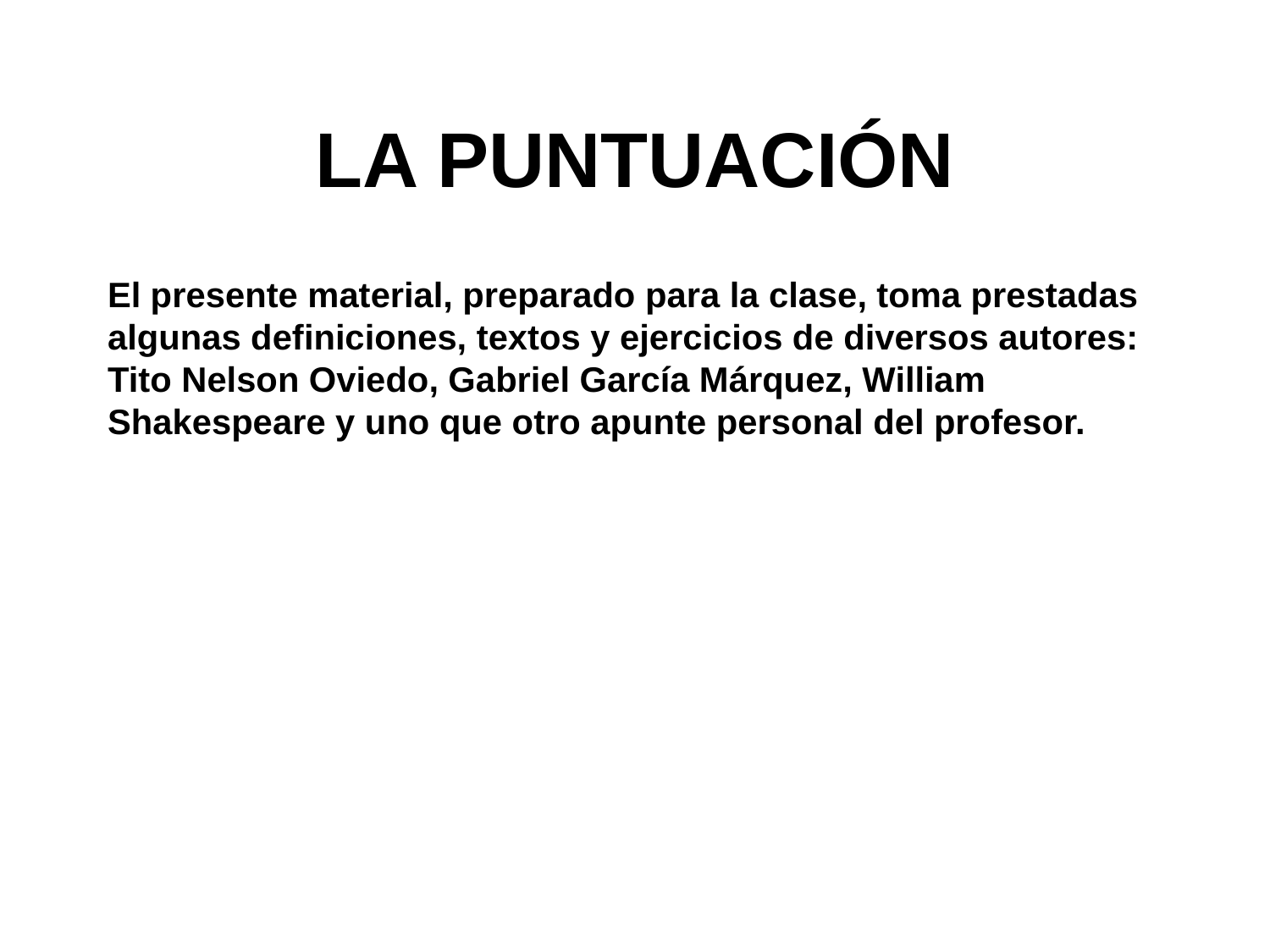

LA PUNTUACIÓN
El presente material, preparado para la clase, toma prestadas algunas definiciones, textos y ejercicios de diversos autores: Tito Nelson Oviedo, Gabriel García Márquez, William Shakespeare y uno que otro apunte personal del profesor.